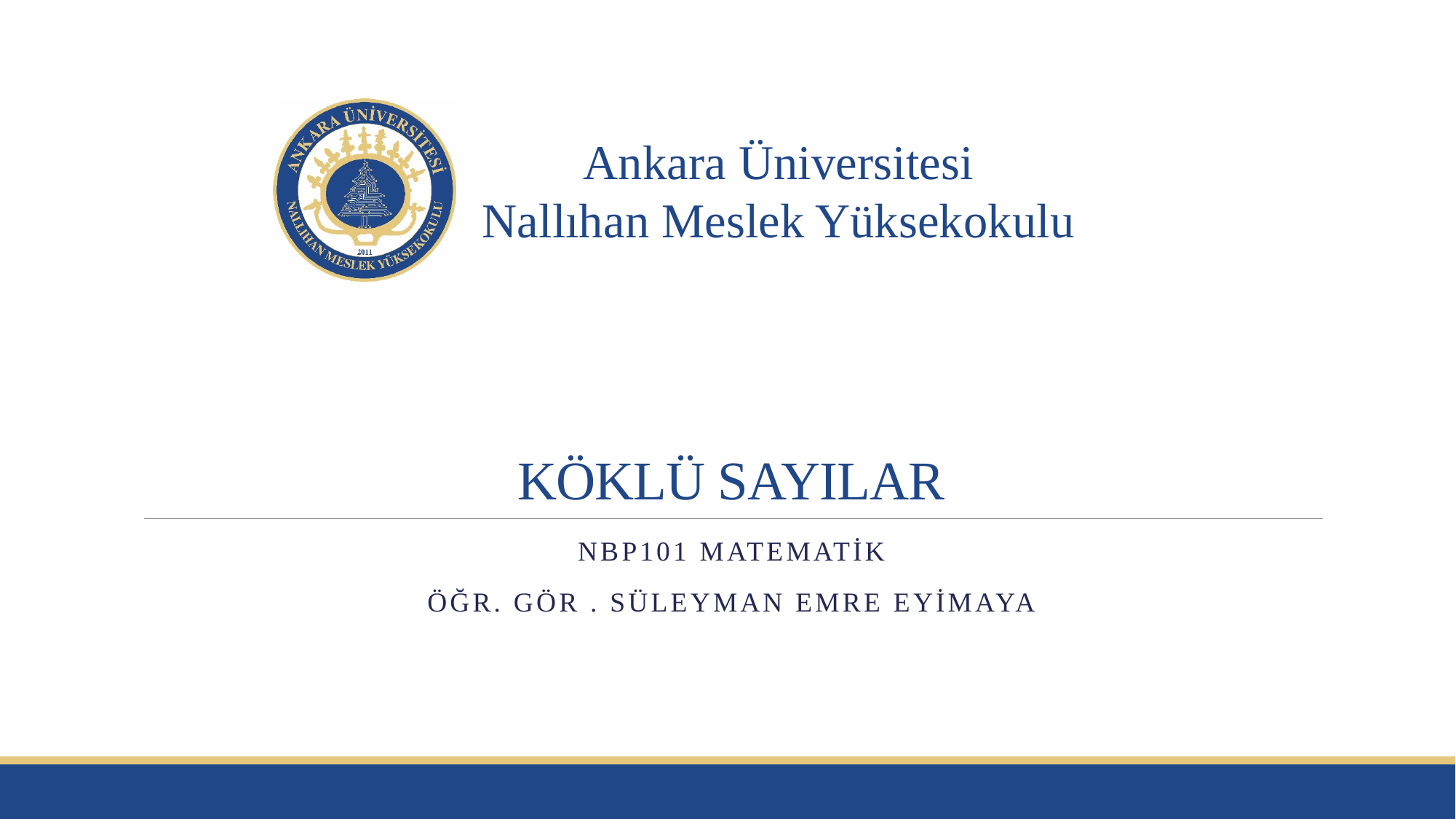

# KÖKLÜ SAYILAR
NBP101 MATEMATİK
ÖĞR. GÖR . SÜLEYMAN EMRE EYİMAYA